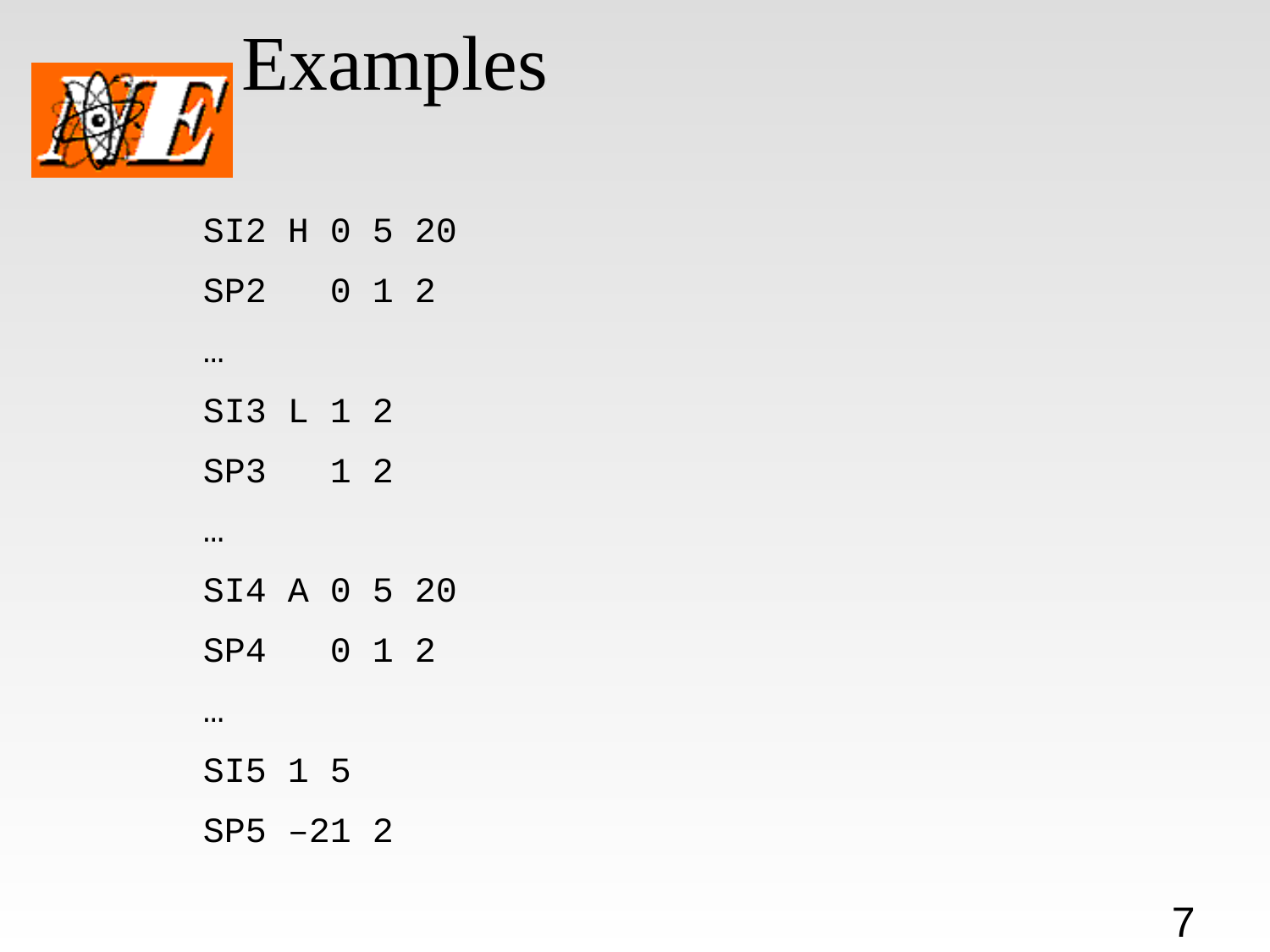

# Examples
SI2 H 0 5 20
SP2   0 1 2
…
SI3 L 1 2
SP3   1 2
…
SI4 A 0 5 20
SP4   0 1 2
…
SI5 1 5
SP5 –21 2
7